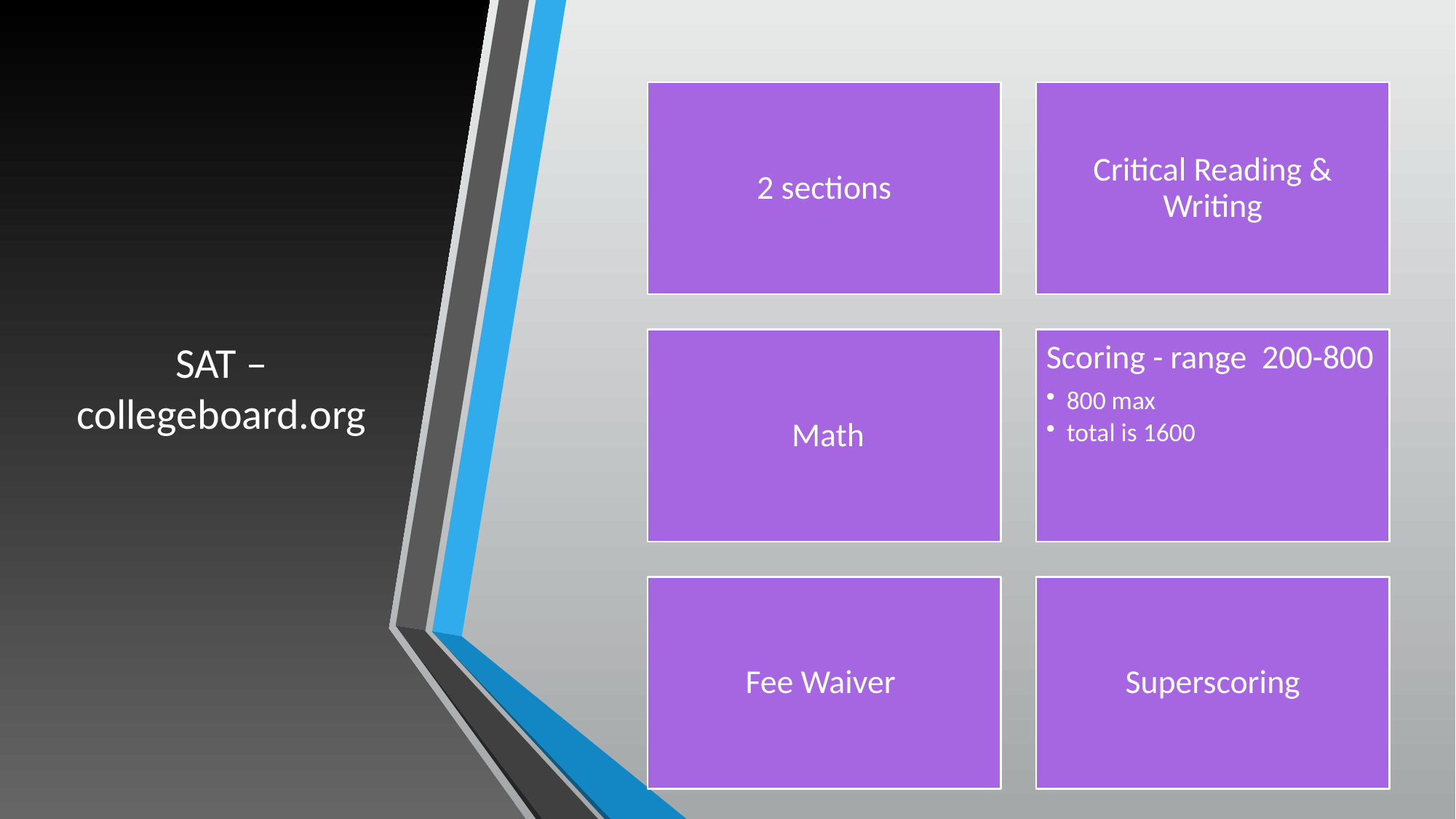

# SAT – collegeboard.org
2 sections
Critical Reading & Writing
 Math
Scoring - range  200-800
800 max
total is 1600

Fee Waiver
Superscoring